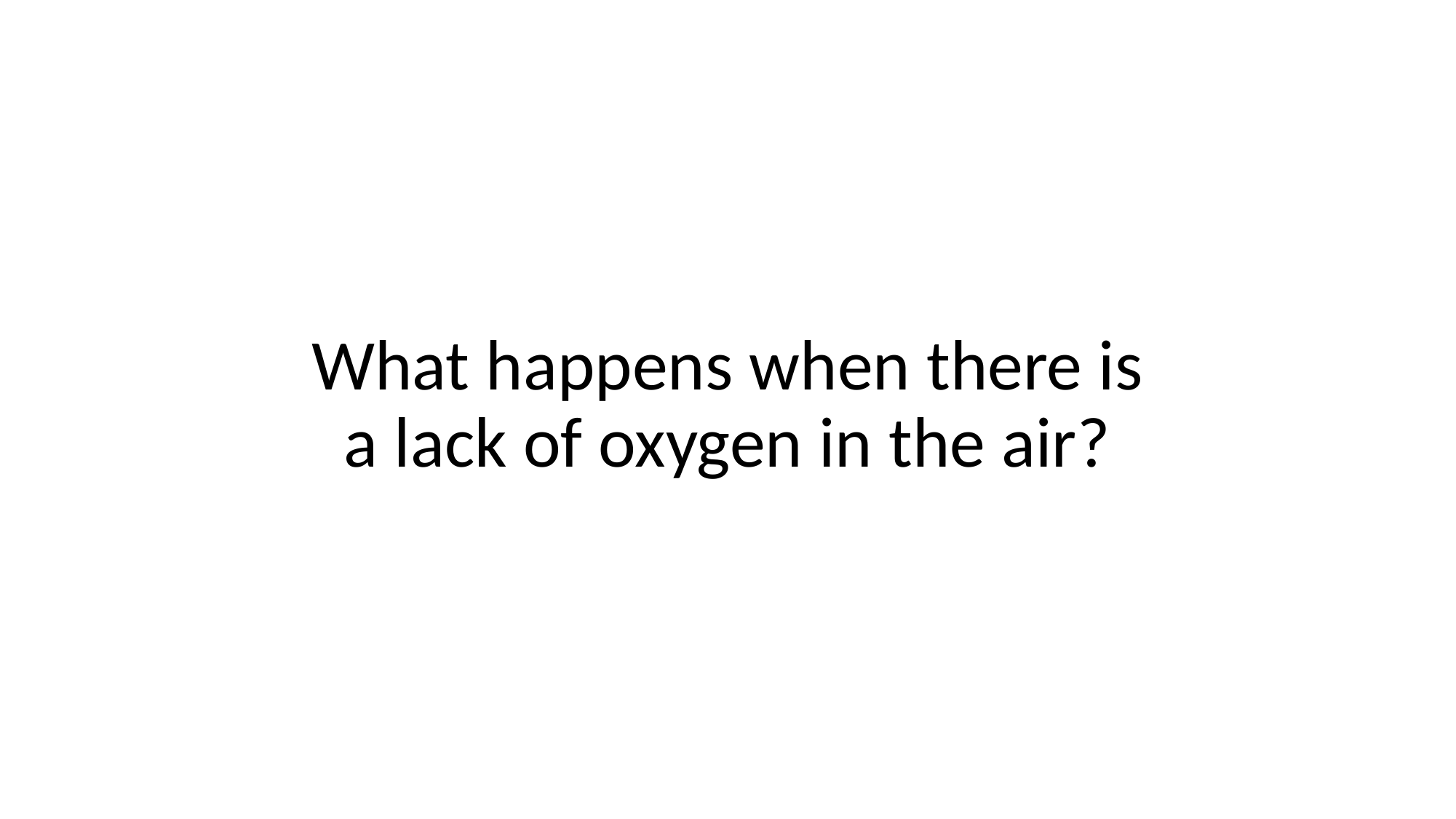

What happens when there is a lack of oxygen in the air?